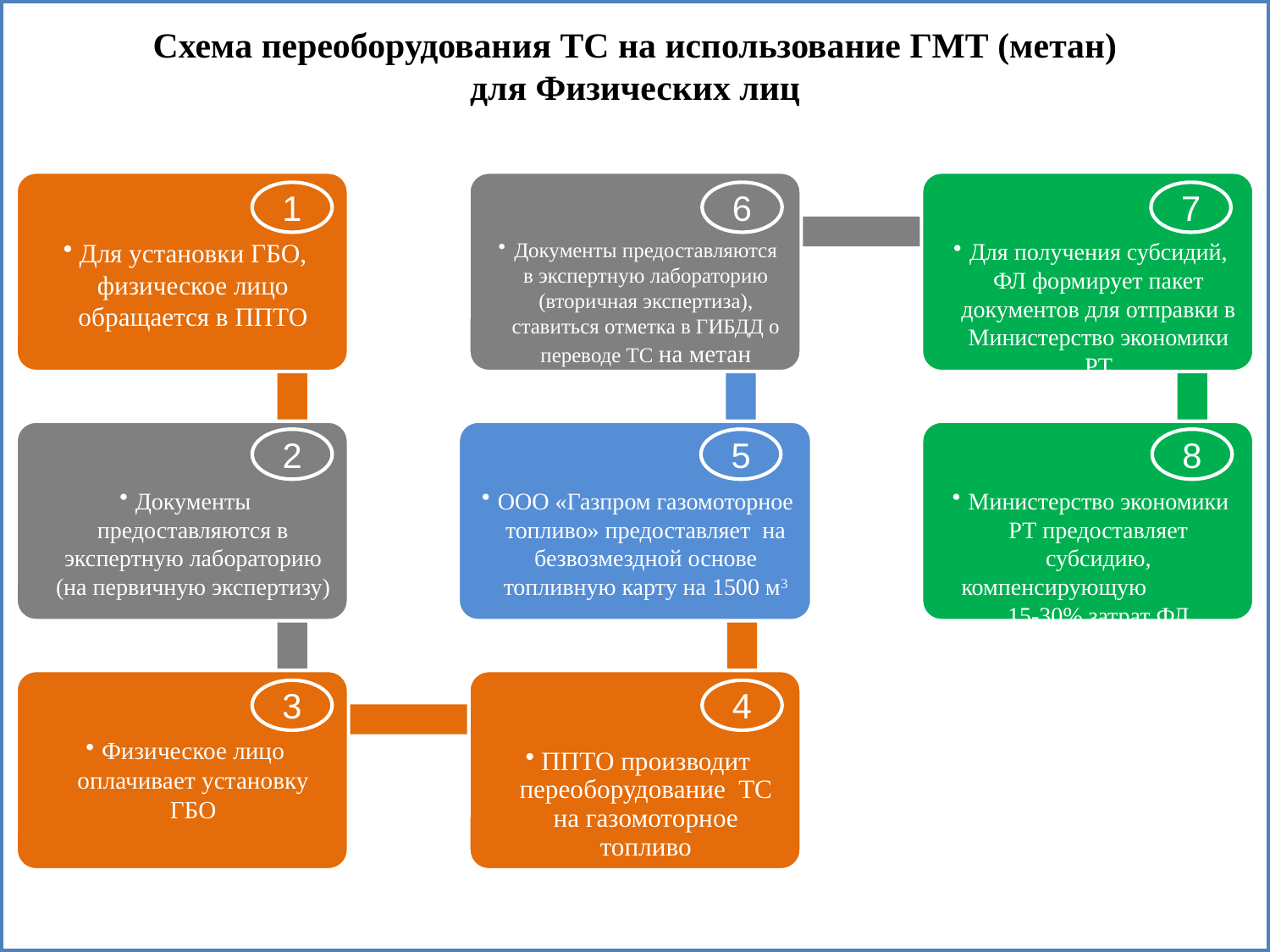

Схема переоборудования ТС на использование ГМТ (метан) для Физических лиц

Для установки ГБО, физическое лицо обращается в ППТО

Документы предоставляются в экспертную лабораторию (на первичную экспертизу)

Физическое лицо оплачивает установку ГБО

ППТО производит переоборудование  ТС на газомоторное топливо

ООО «Газпром газомоторное топливо» предоставляет  на безвозмездной основе топливную карту на 1500 м3

Документы предоставляются в экспертную лабораторию (вторичная экспертиза), ставиться отметка в ГИБДД о переводе ТС на метан

Для получения субсидий, ФЛ формирует пакет документов для отправки в Министерство экономики РТ

Министерство экономики РТ предоставляет субсидию, компенсирующую                15-30% затрат ФЛ
1
6
7
2
5
8
3
4